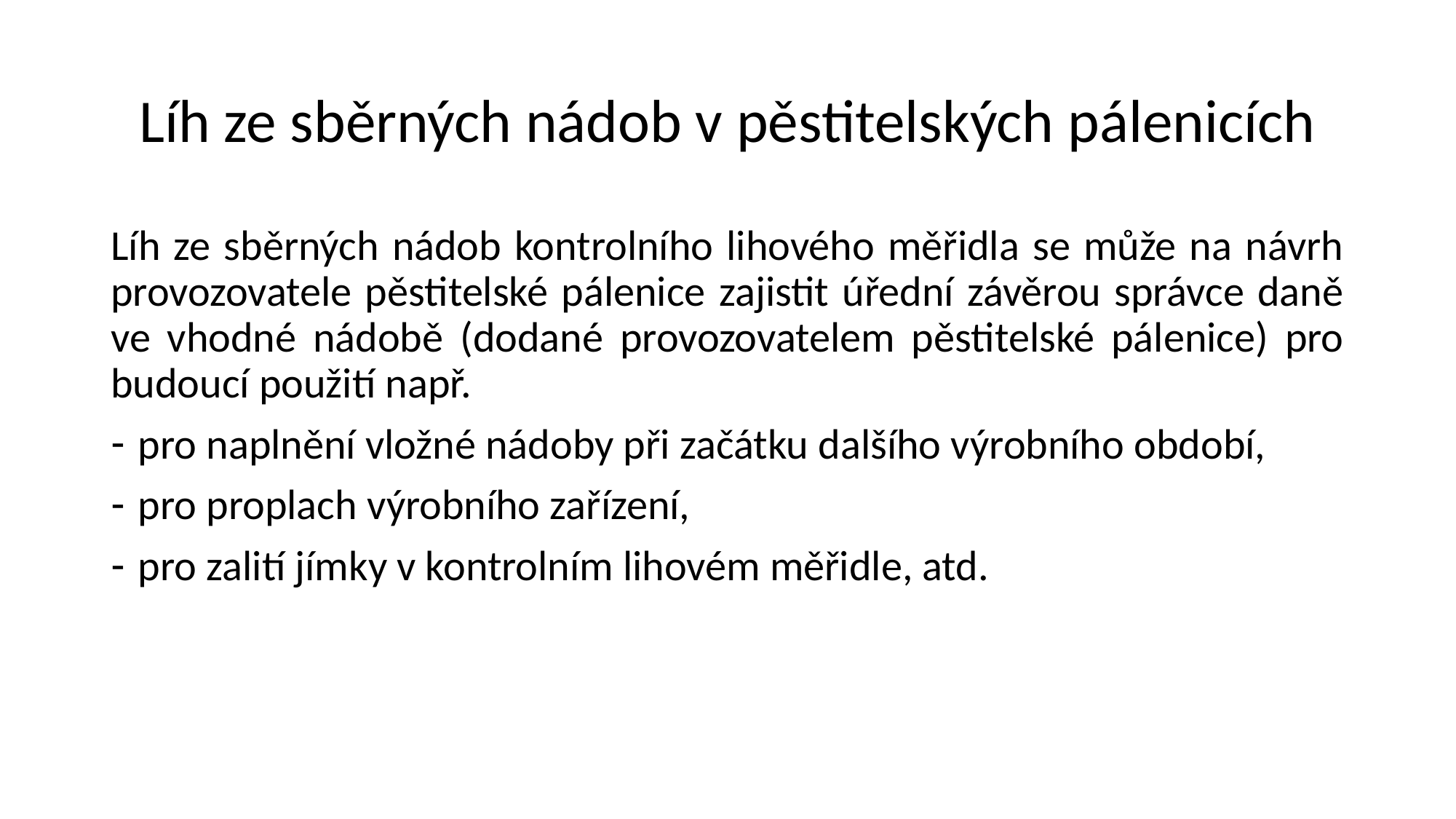

# Líh ze sběrných nádob v pěstitelských pálenicích
Líh ze sběrných nádob kontrolního lihového měřidla se může na návrh provozovatele pěstitelské pálenice zajistit úřední závěrou správce daně ve vhodné nádobě (dodané provozovatelem pěstitelské pálenice) pro budoucí použití např.
pro naplnění vložné nádoby při začátku dalšího výrobního období,
pro proplach výrobního zařízení,
pro zalití jímky v kontrolním lihovém měřidle, atd.